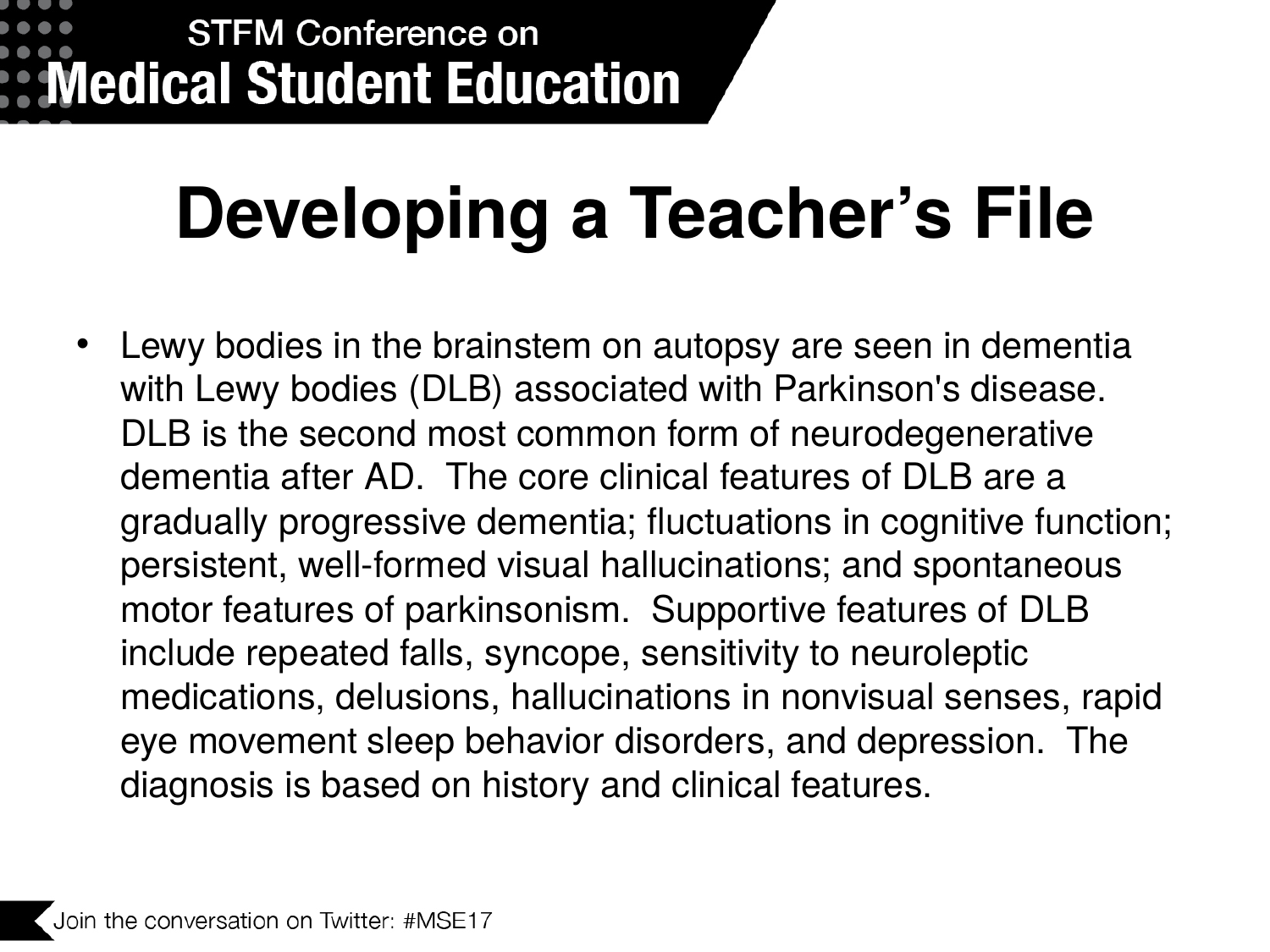

# Developing a Teacher’s File
Lewy bodies in the brainstem on autopsy are seen in dementia with Lewy bodies (DLB) associated with Parkinson's disease.  DLB is the second most common form of neurodegenerative dementia after AD.  The core clinical features of DLB are a gradually progressive dementia; fluctuations in cognitive function; persistent, well-formed visual hallucinations; and spontaneous motor features of parkinsonism.  Supportive features of DLB include repeated falls, syncope, sensitivity to neuroleptic medications, delusions, hallucinations in nonvisual senses, rapid eye movement sleep behavior disorders, and depression.  The diagnosis is based on history and clinical features.